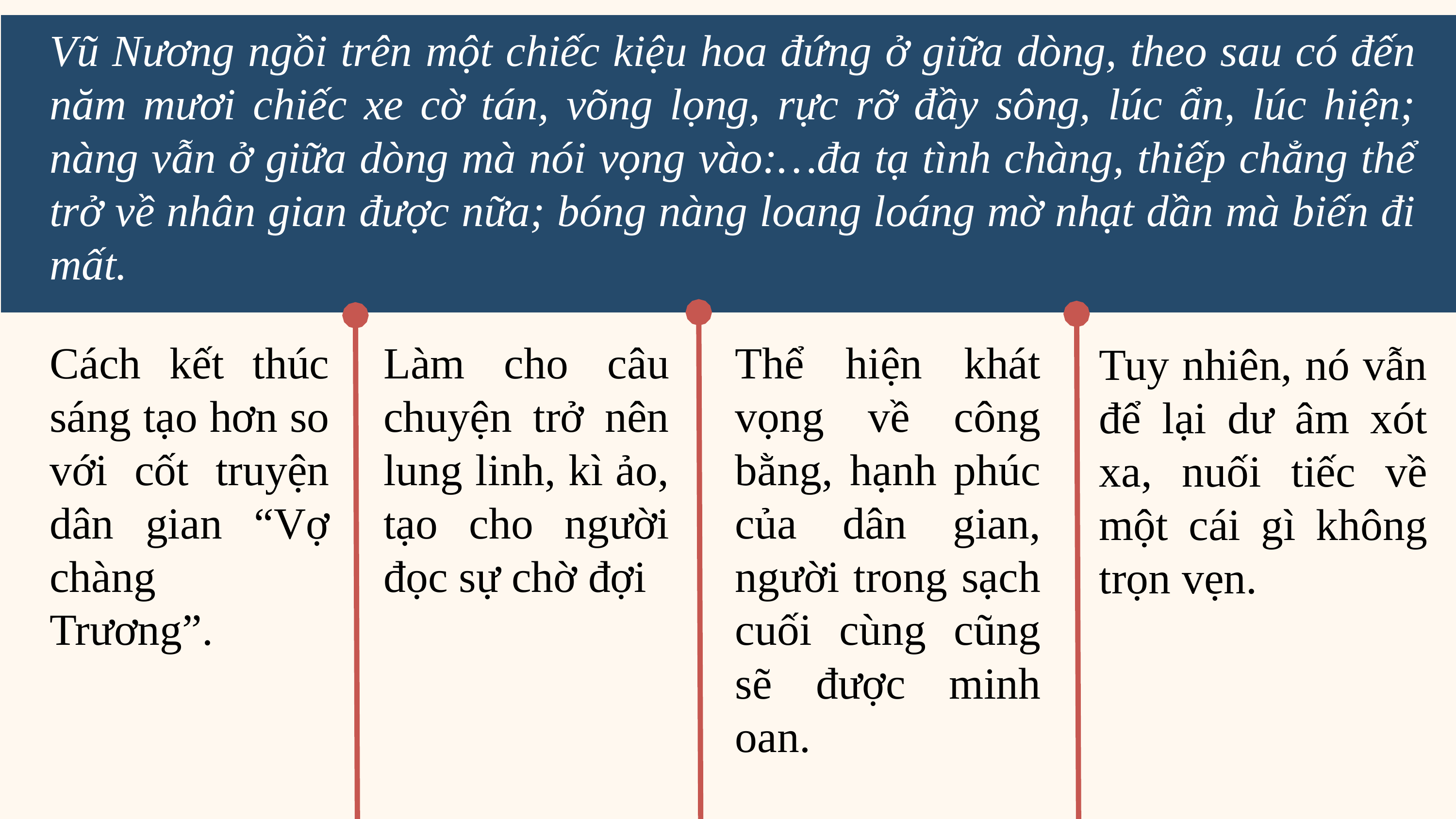

Vũ Nương ngồi trên một chiếc kiệu hoa đứng ở giữa dòng, theo sau có đến năm mươi chiếc xe cờ tán, võng lọng, rực rỡ đầy sông, lúc ẩn, lúc hiện; nàng vẫn ở giữa dòng mà nói vọng vào:…đa tạ tình chàng, thiếp chẳng thể trở về nhân gian được nữa; bóng nàng loang loáng mờ nhạt dần mà biến đi mất.

Cách kết thúc sáng tạo hơn so với cốt truyện dân gian “Vợ chàng Trương”.
Làm cho câu chuyện trở nên lung linh, kì ảo, tạo cho người đọc sự chờ đợi
Thể hiện khát vọng về công bằng, hạnh phúc của dân gian, người trong sạch cuối cùng cũng sẽ được minh oan.
Tuy nhiên, nó vẫn để lại dư âm xót xa, nuối tiếc về một cái gì không trọn vẹn.